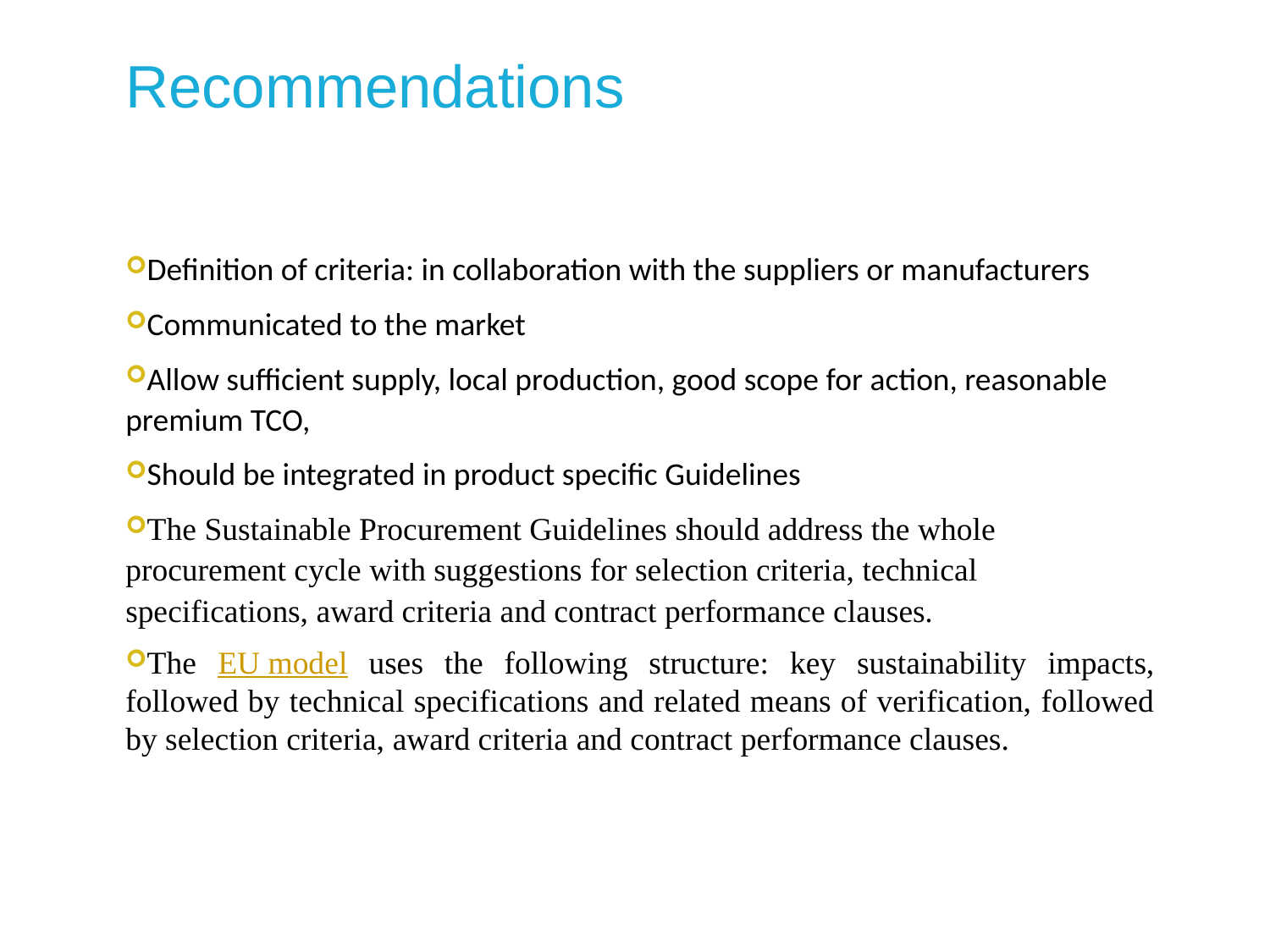

# Recommendations

Definition of criteria: in collaboration with the suppliers or manufacturers
Communicated to the market
Allow sufficient supply, local production, good scope for action, reasonable premium TCO,
Should be integrated in product specific Guidelines
The Sustainable Procurement Guidelines should address the whole procurement cycle with suggestions for selection criteria, technical specifications, award criteria and contract performance clauses.
The EU model uses the following structure: key sustainability impacts, followed by technical specifications and related means of verification, followed by selection criteria, award criteria and contract performance clauses.